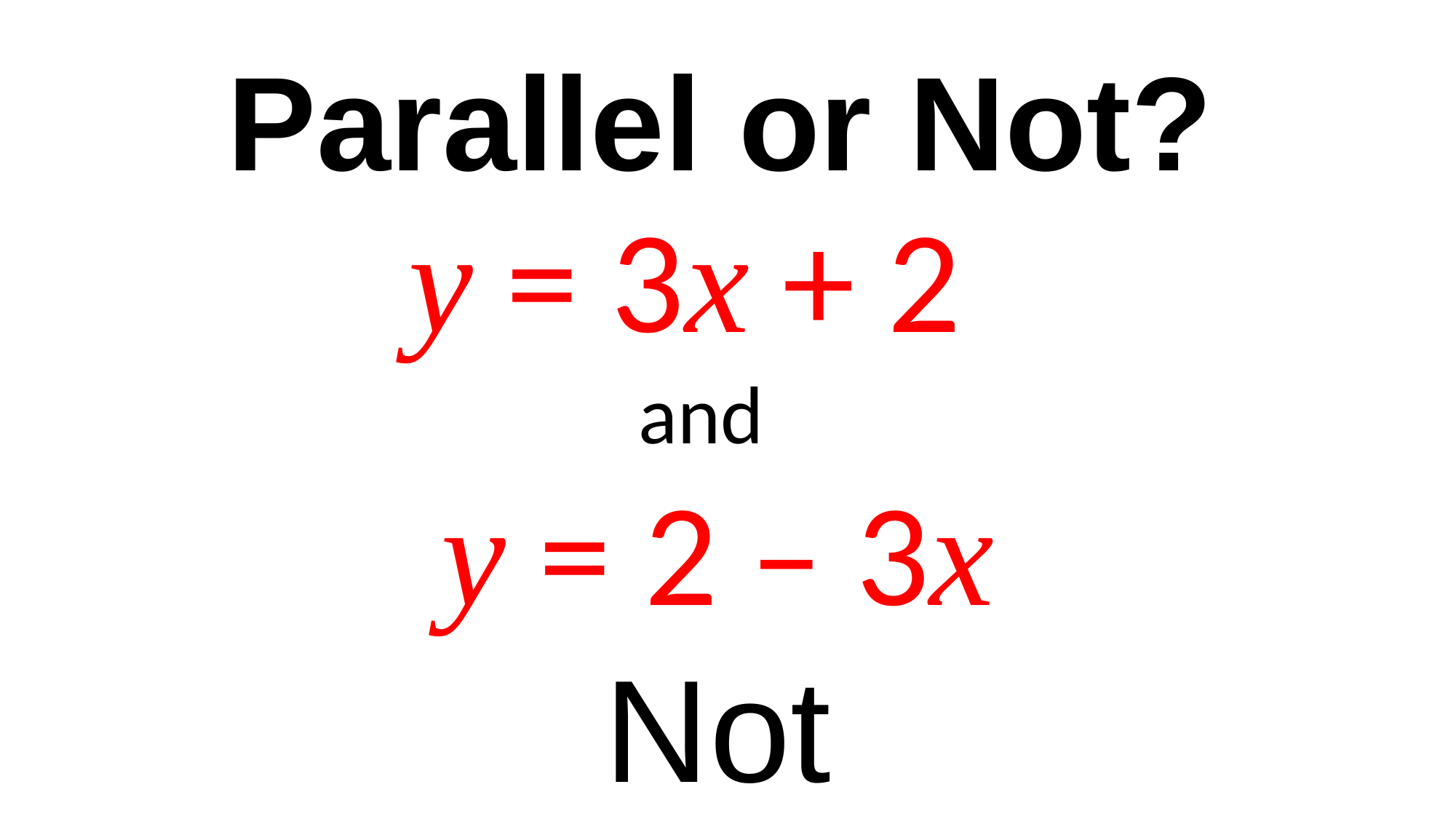

Parallel or Not?
y = 3x + 2
and
 y = 2 – 3x
Not